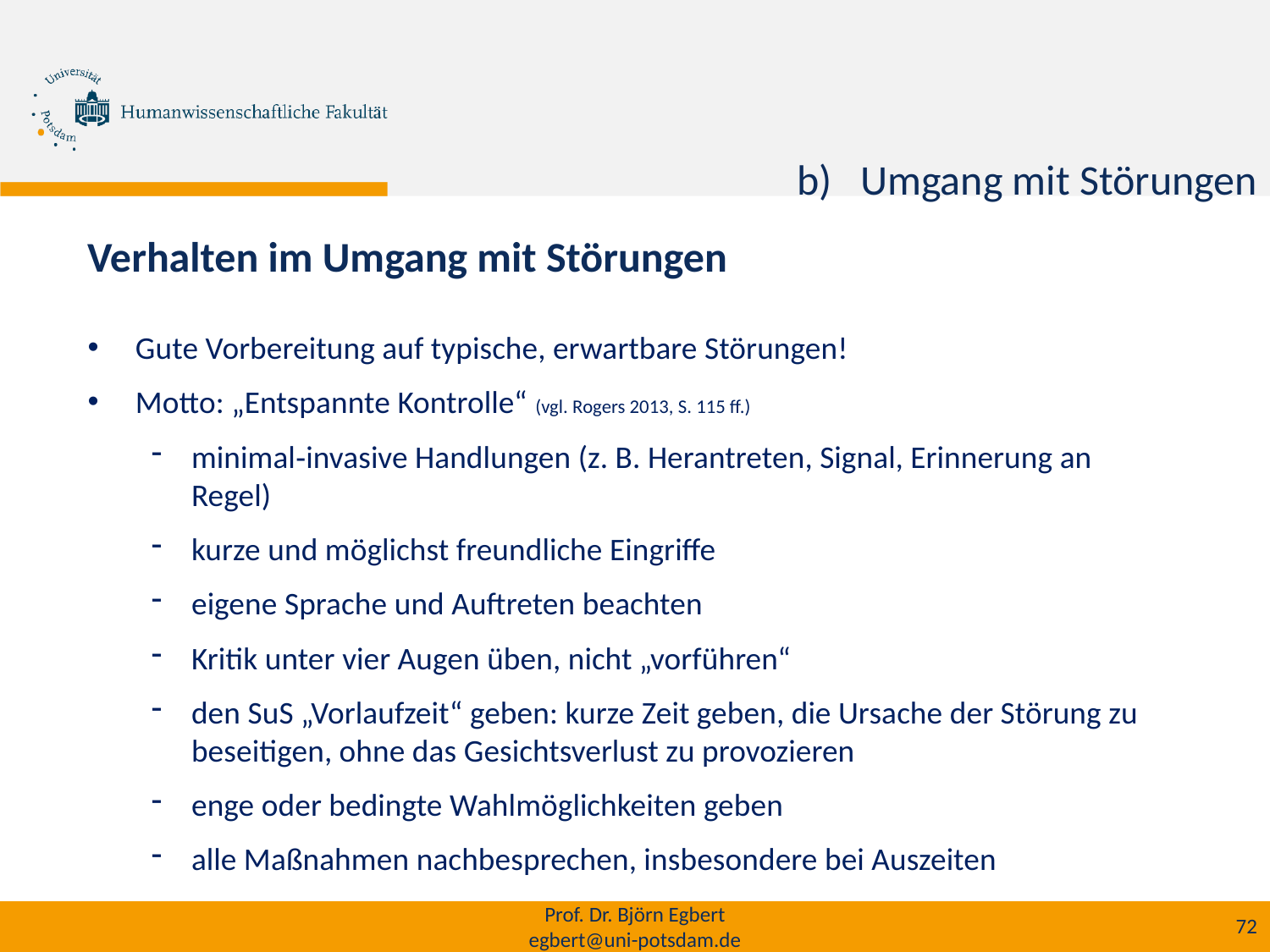

Umgang mit Störungen
Verhalten im Umgang mit Störungen
Gute Vorbereitung auf typische, erwartbare Störungen!
Motto: „Entspannte Kontrolle“ (vgl. Rogers 2013, S. 115 ff.)
minimal‐invasive Handlungen (z. B. Herantreten, Signal, Erinnerung an Regel)
kurze und möglichst freundliche Eingriffe
eigene Sprache und Auftreten beachten
Kritik unter vier Augen üben, nicht „vorführen“
den SuS „Vorlaufzeit“ geben: kurze Zeit geben, die Ursache der Störung zu beseitigen, ohne das Gesichtsverlust zu provozieren
enge oder bedingte Wahlmöglichkeiten geben
alle Maßnahmen nachbesprechen, insbesondere bei Auszeiten

Prof. Dr. Björn Egbert
egbert@uni-potsdam.de

72